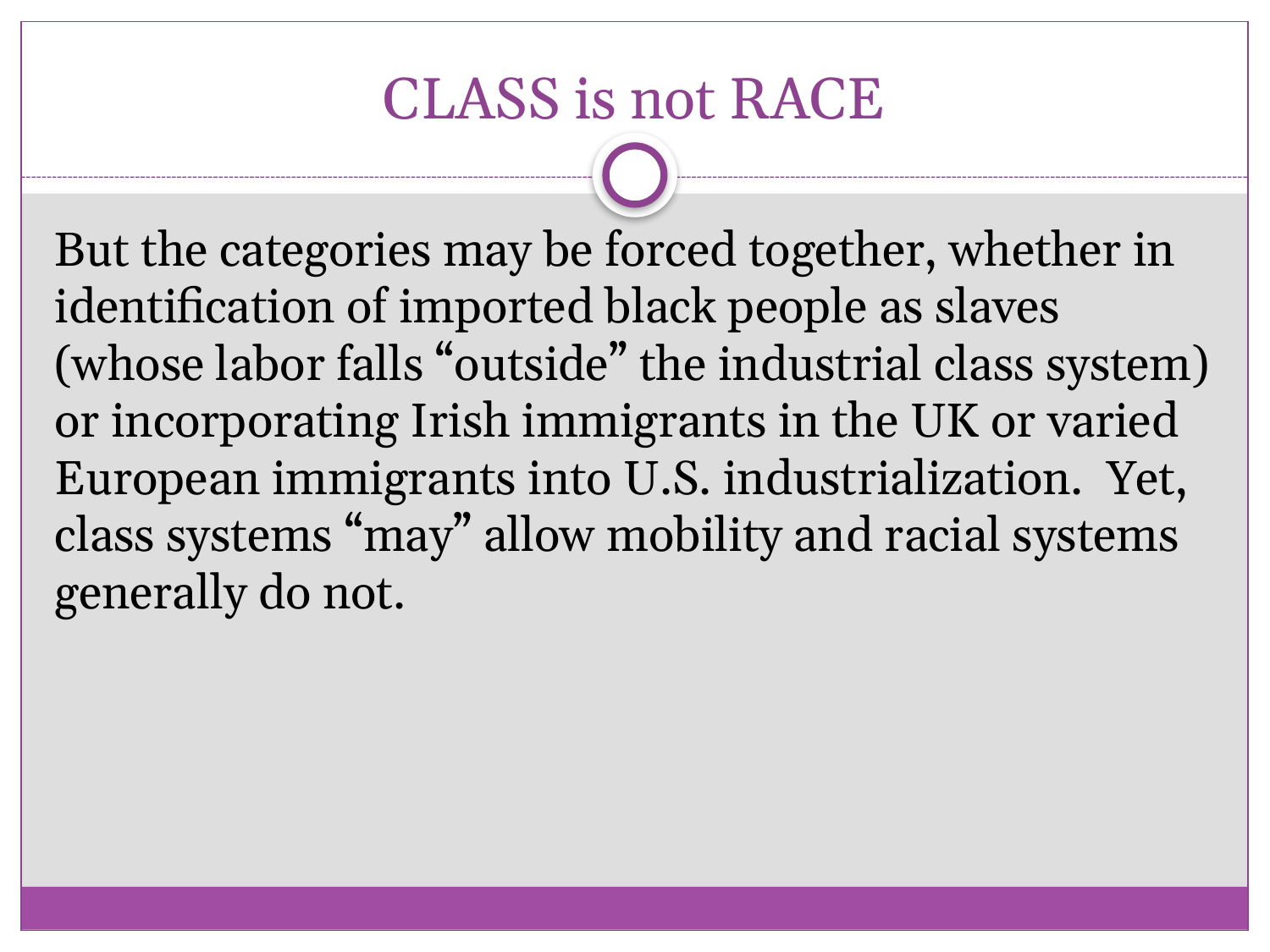

# CLASS is not RACE
But the categories may be forced together, whether in identification of imported black people as slaves (whose labor falls “outside” the industrial class system) or incorporating Irish immigrants in the UK or varied European immigrants into U.S. industrialization.  Yet, class systems “may” allow mobility and racial systems generally do not.